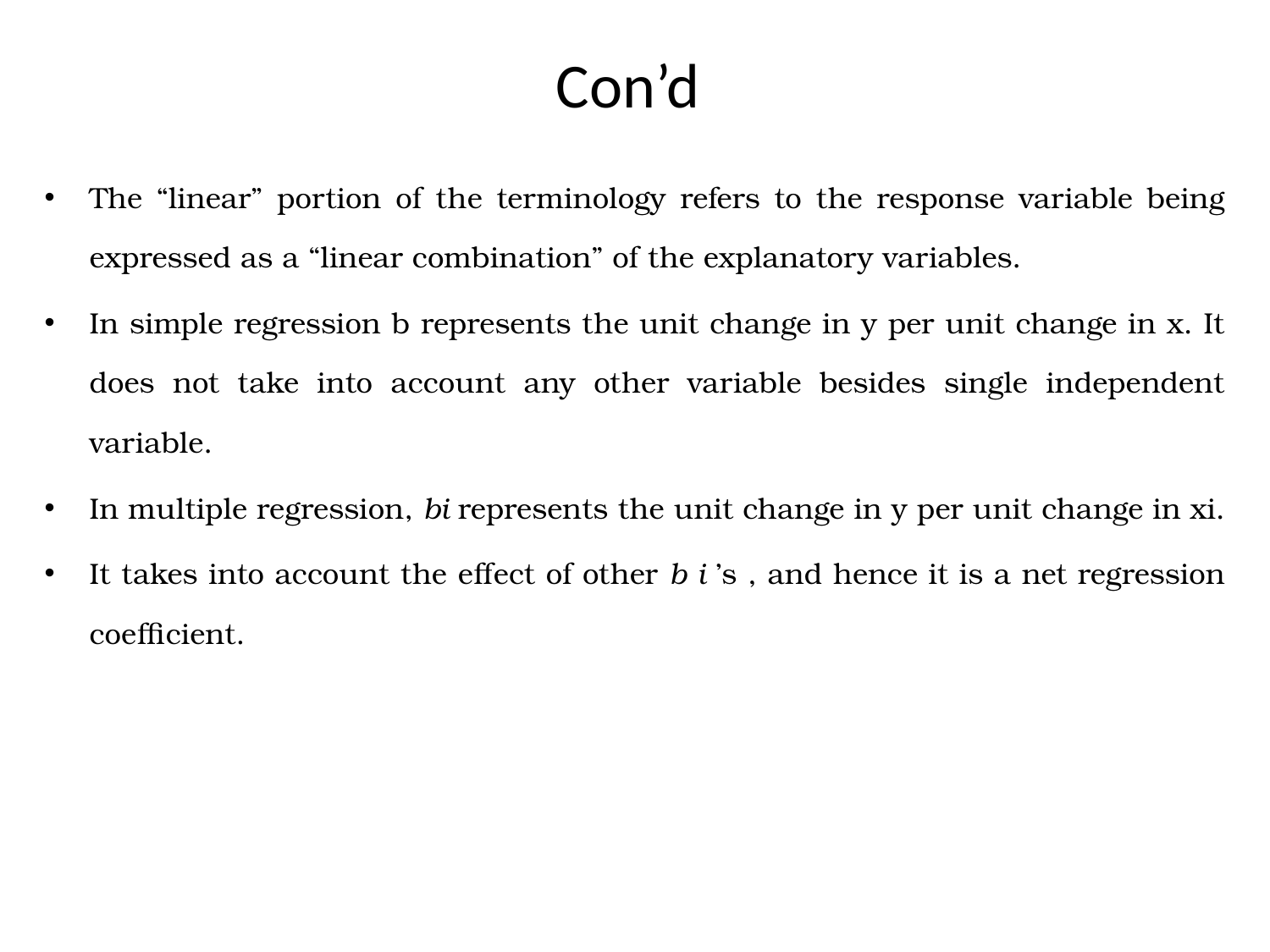

# Con’d
The “linear” portion of the terminology refers to the response variable being expressed as a “linear combination” of the explanatory variables.
In simple regression b represents the unit change in y per unit change in x. It does not take into account any other variable besides single independent variable.
In multiple regression, bi represents the unit change in y per unit change in xi.
It takes into account the effect of other b i ’s , and hence it is a net regression coefficient.